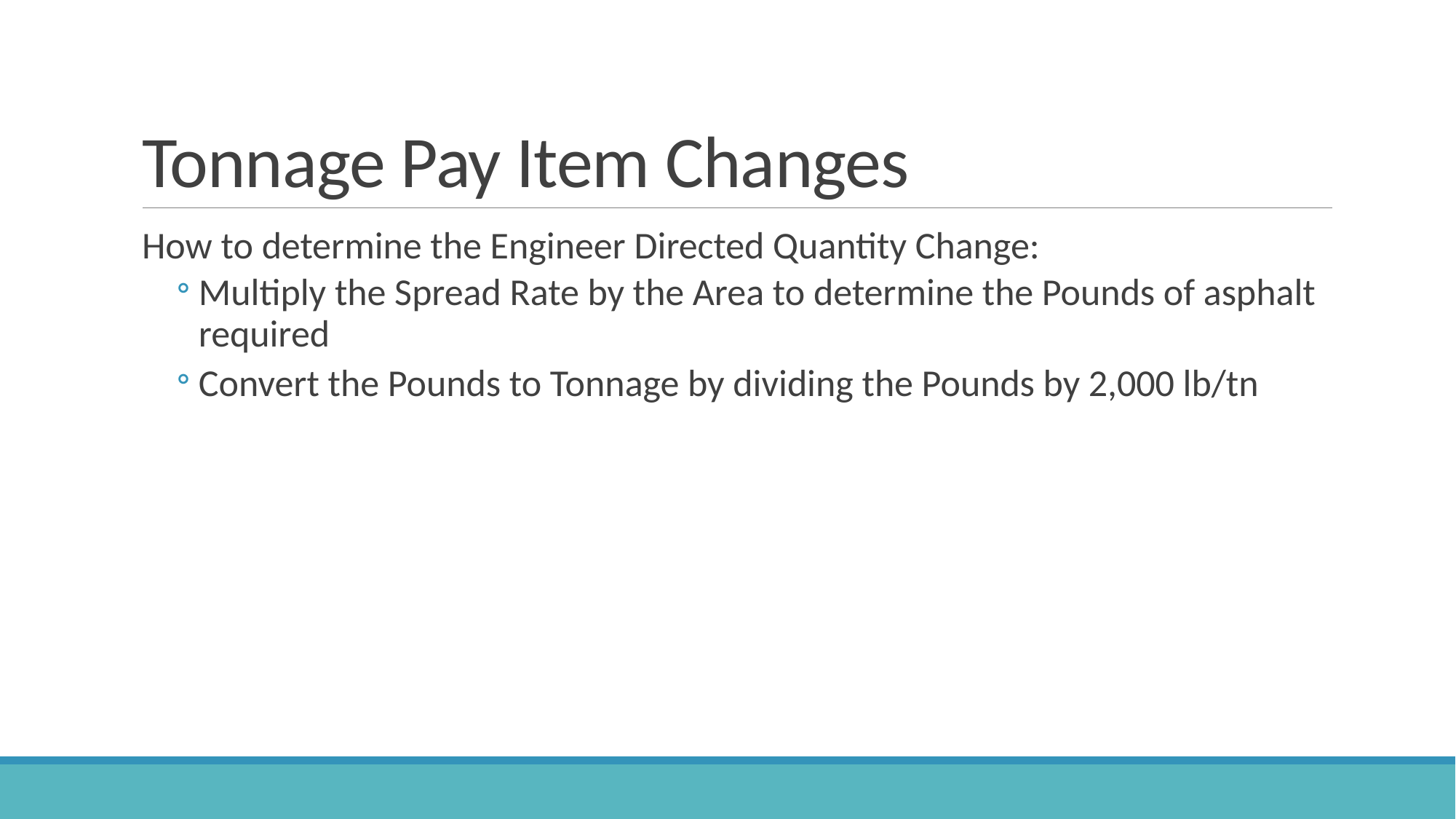

# Tonnage Pay Item Changes
How to determine the Engineer Directed Quantity Change:
Multiply the Spread Rate by the Area to determine the Pounds of asphalt required
Convert the Pounds to Tonnage by dividing the Pounds by 2,000 lb/tn